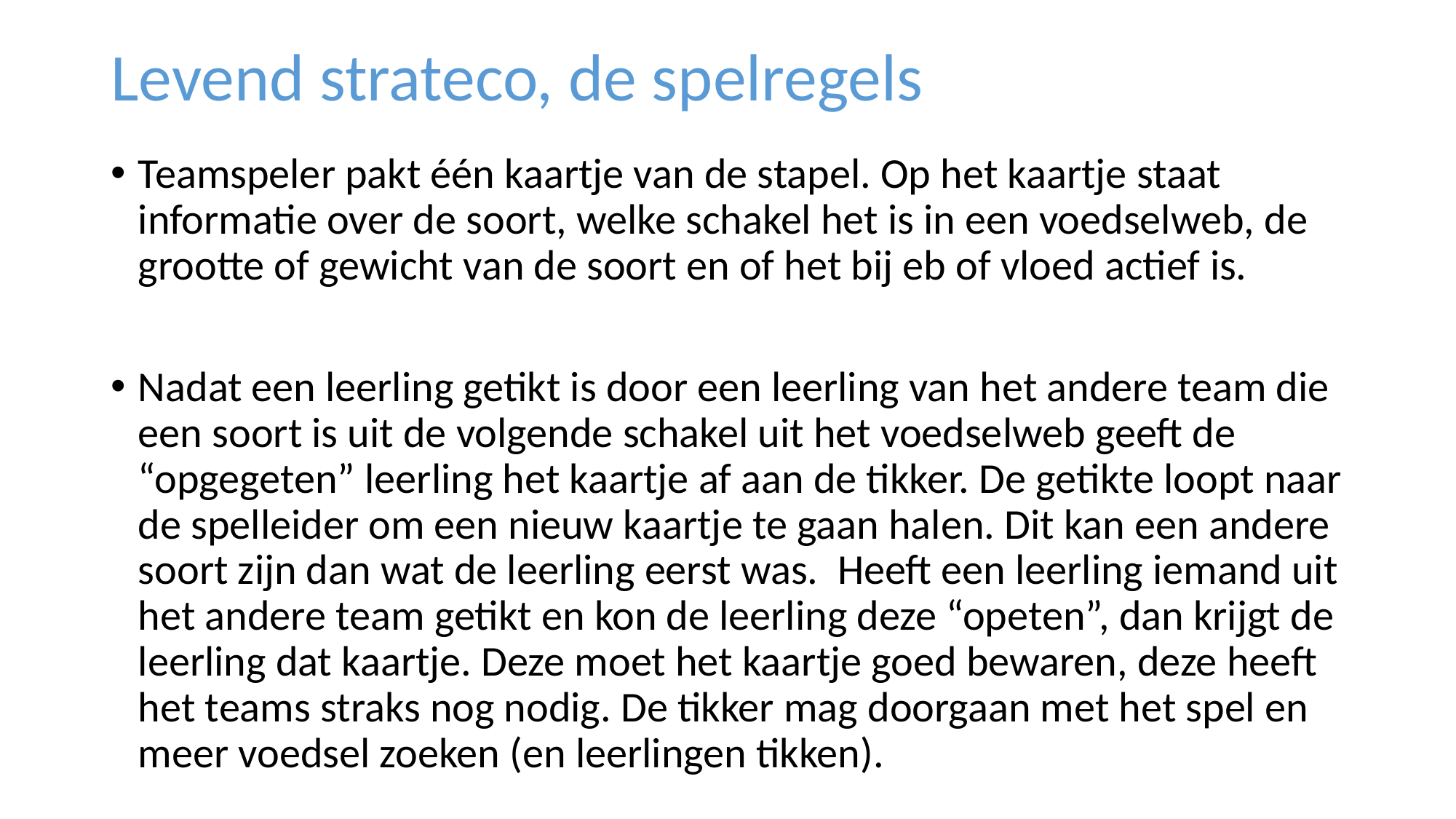

# Levend strateco, de spelregels
Teamspeler pakt één kaartje van de stapel. Op het kaartje staat informatie over de soort, welke schakel het is in een voedselweb, de grootte of gewicht van de soort en of het bij eb of vloed actief is.

Nadat een leerling getikt is door een leerling van het andere team die een soort is uit de volgende schakel uit het voedselweb geeft de “opgegeten” leerling het kaartje af aan de tikker. De getikte loopt naar de spelleider om een nieuw kaartje te gaan halen. Dit kan een andere soort zijn dan wat de leerling eerst was.  Heeft een leerling iemand uit het andere team getikt en kon de leerling deze “opeten”, dan krijgt de leerling dat kaartje. Deze moet het kaartje goed bewaren, deze heeft het teams straks nog nodig. De tikker mag doorgaan met het spel en meer voedsel zoeken (en leerlingen tikken).